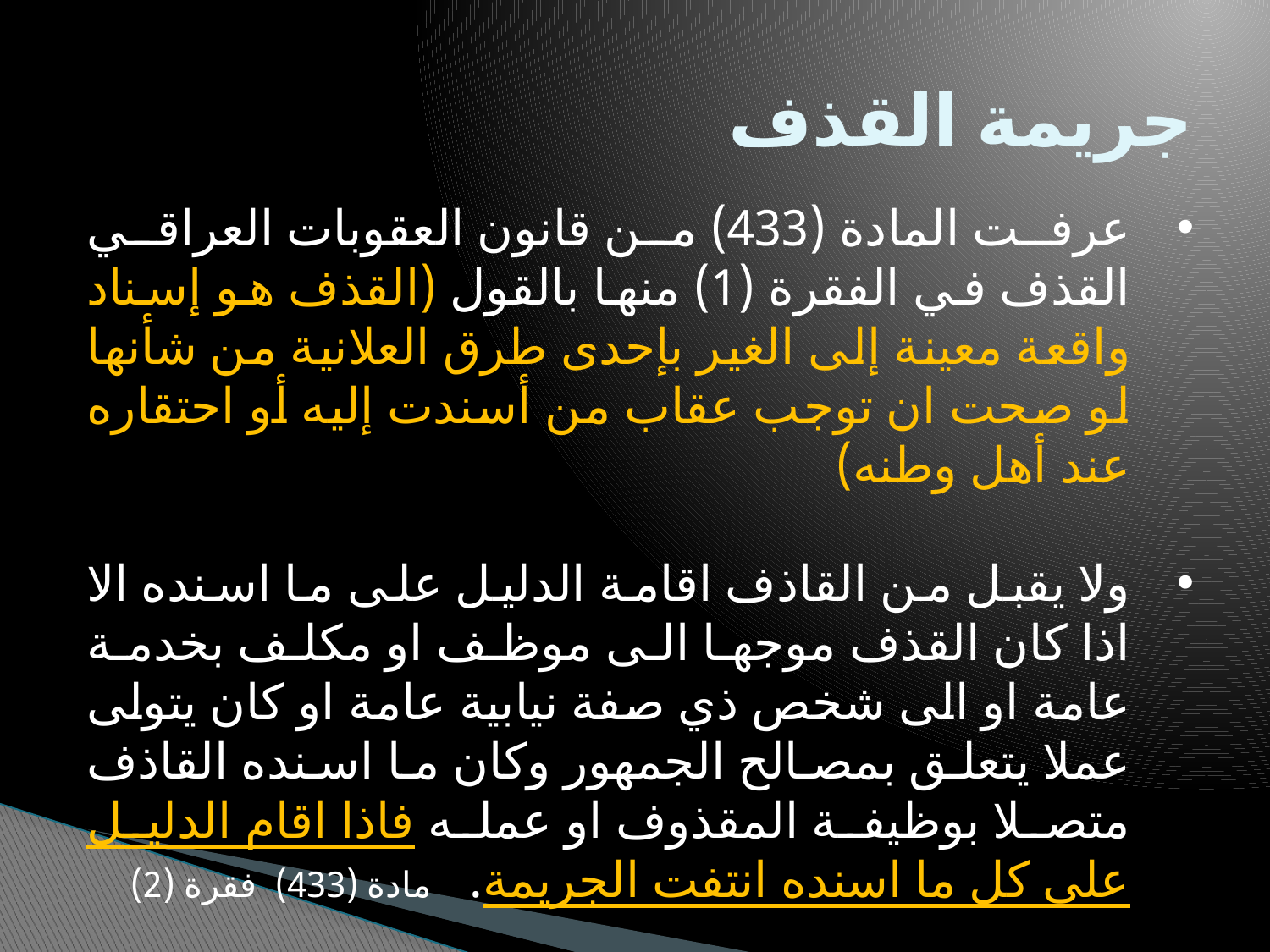

# جريمة القذف
عرفت المادة (433) من قانون العقوبات العراقي القذف في الفقرة (1) منها بالقول (القذف هو إسناد واقعة معينة إلى الغير بإحدى طرق العلانية من شأنها لو صحت ان توجب عقاب من أسندت إليه أو احتقاره عند أهل وطنه)

ولا يقبل من القاذف اقامة الدليل على ما اسنده الا اذا كان القذف موجها الى موظف او مكلف بخدمة عامة او الى شخص ذي صفة نيابية عامة او كان يتولى عملا يتعلق بمصالح الجمهور وكان ما اسنده القاذف متصلا بوظيفة المقذوف او عمله فاذا اقام الدليل على كل ما اسنده انتفت الجريمة.   مادة (433)  فقرة (2)